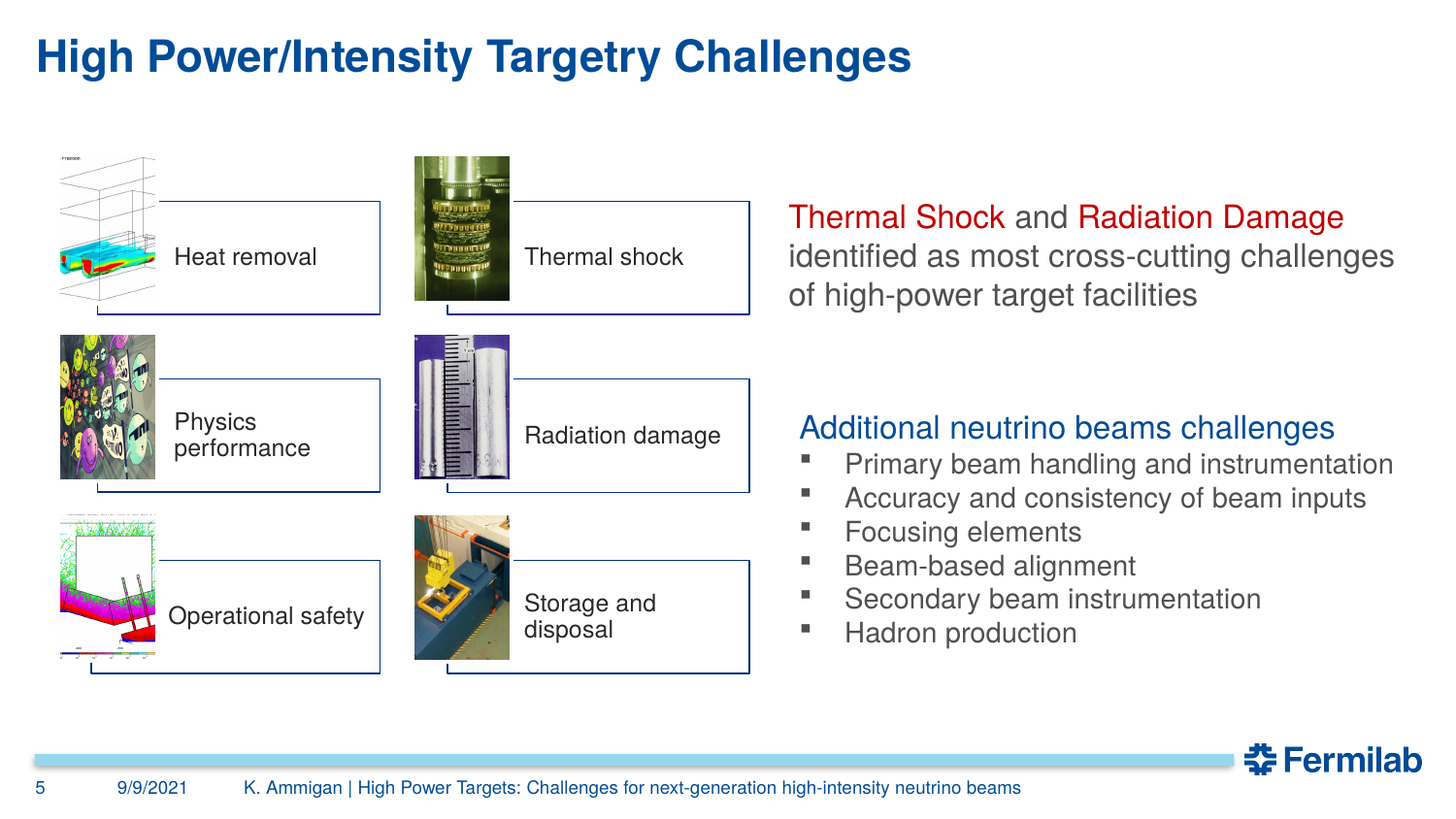

# High Power/Intensity Targetry Challenges

Thermal Shock and Radiation Damage identified as most cross-cutting challenges of high-power target facilities
Heat removal
Thermal shock

Physics performance
Radiation damage
Additional neutrino beams challenges
Primary beam handling and instrumentation
Accuracy and consistency of beam inputs
Focusing elements
Beam-based alignment
Secondary beam instrumentation
Hadron production

Storage and disposal
Operational safety
5
9/9/2021
K. Ammigan | High Power Targets: Challenges for next-generation high-intensity neutrino beams